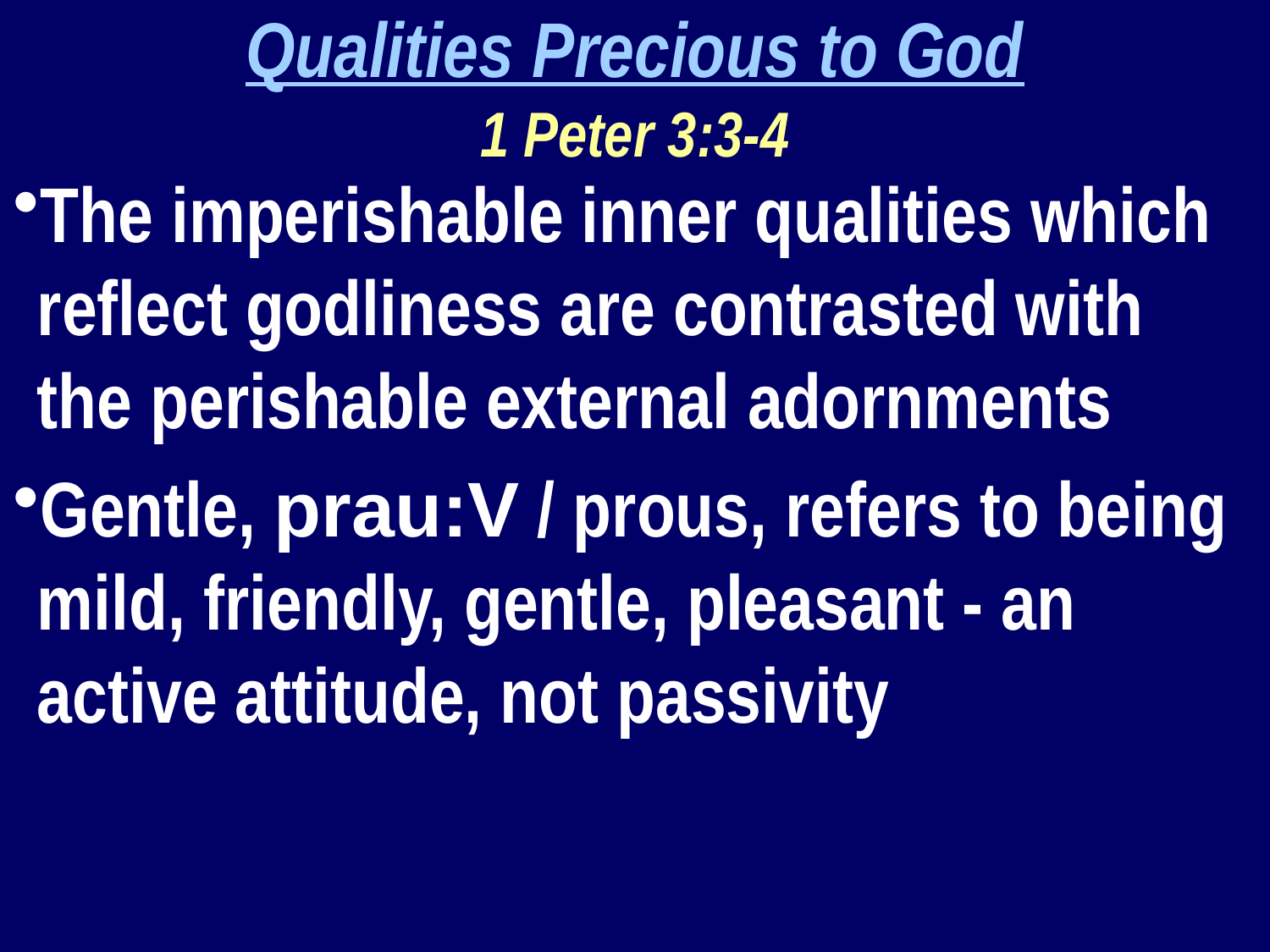

Qualities Precious to God
1 Peter 3:3-4
The imperishable inner qualities which reflect godliness are contrasted with the perishable external adornments
Gentle, prau:V / prous, refers to being mild, friendly, gentle, pleasant - an active attitude, not passivity